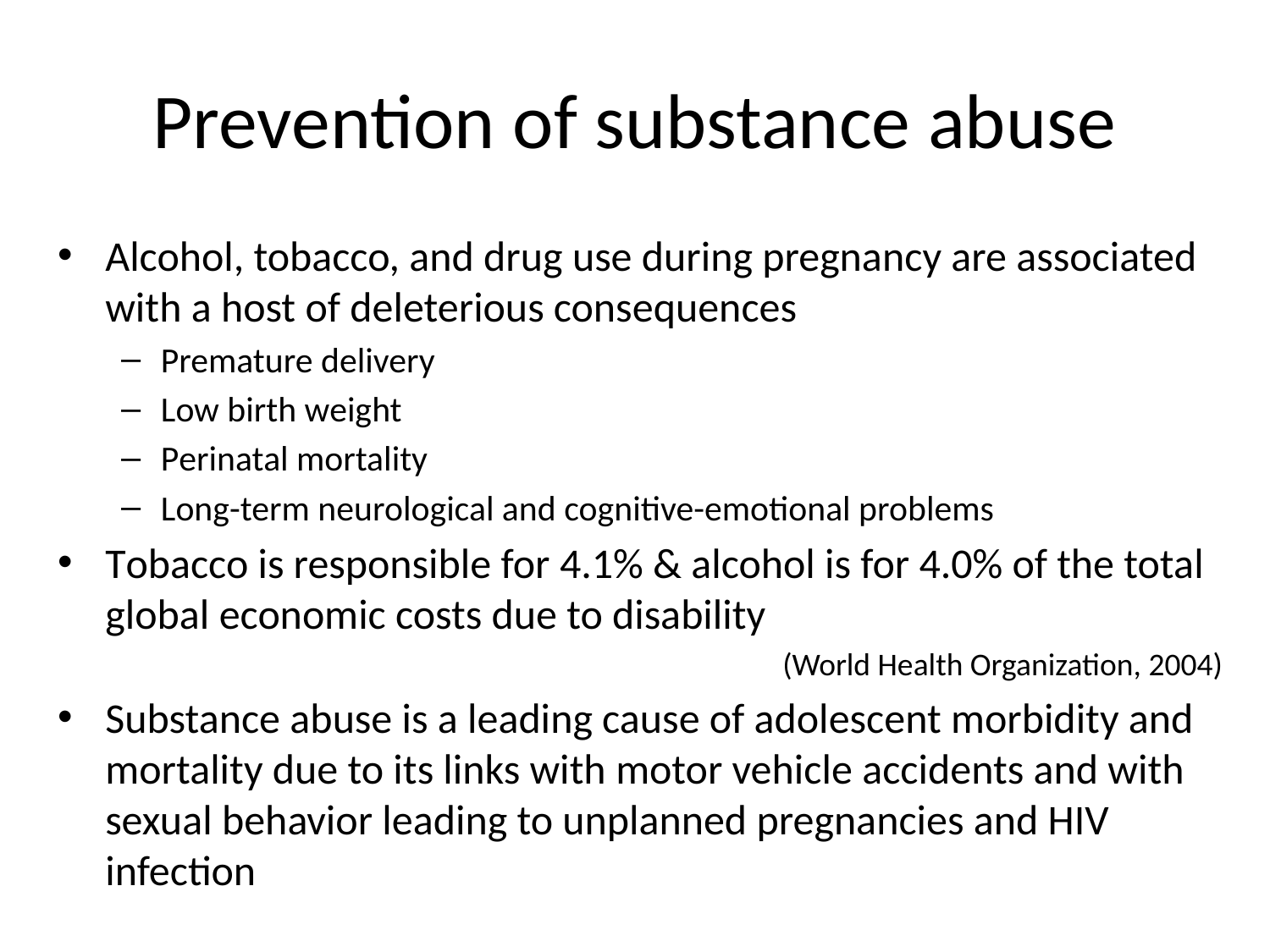

# Prevention of substance abuse
Alcohol, tobacco, and drug use during pregnancy are associated with a host of deleterious consequences
Premature delivery
Low birth weight
Perinatal mortality
Long-term neurological and cognitive-emotional problems
Tobacco is responsible for 4.1% & alcohol is for 4.0% of the total global economic costs due to disability
(World Health Organization, 2004)
Substance abuse is a leading cause of adolescent morbidity and mortality due to its links with motor vehicle accidents and with sexual behavior leading to unplanned pregnancies and HIV infection